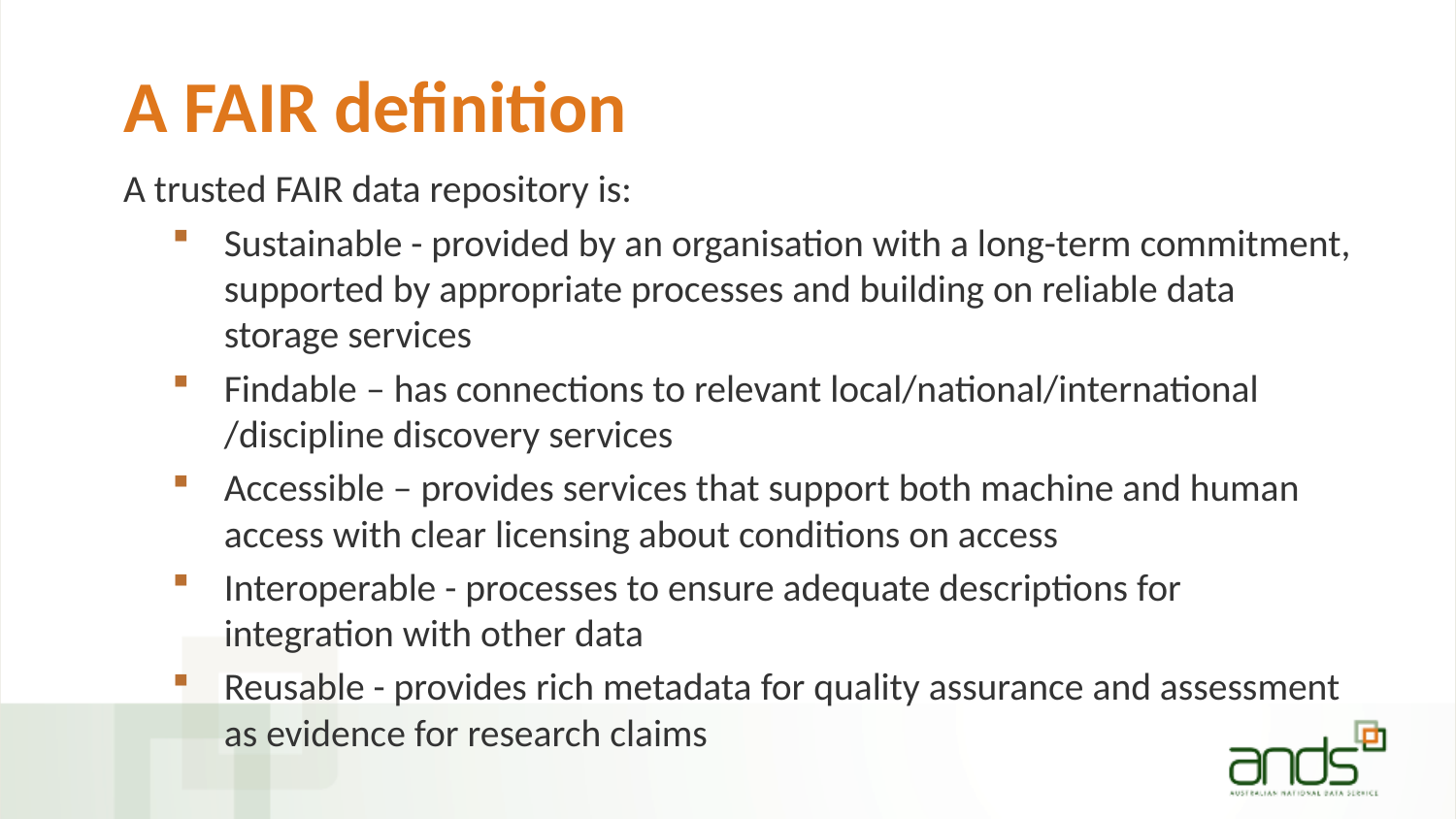

# A FAIR definition
A trusted FAIR data repository is:
Sustainable - provided by an organisation with a long-term commitment, supported by appropriate processes and building on reliable data storage services
Findable – has connections to relevant local/national/international /discipline discovery services
Accessible – provides services that support both machine and human access with clear licensing about conditions on access
Interoperable - processes to ensure adequate descriptions for integration with other data
Reusable - provides rich metadata for quality assurance and assessment as evidence for research claims